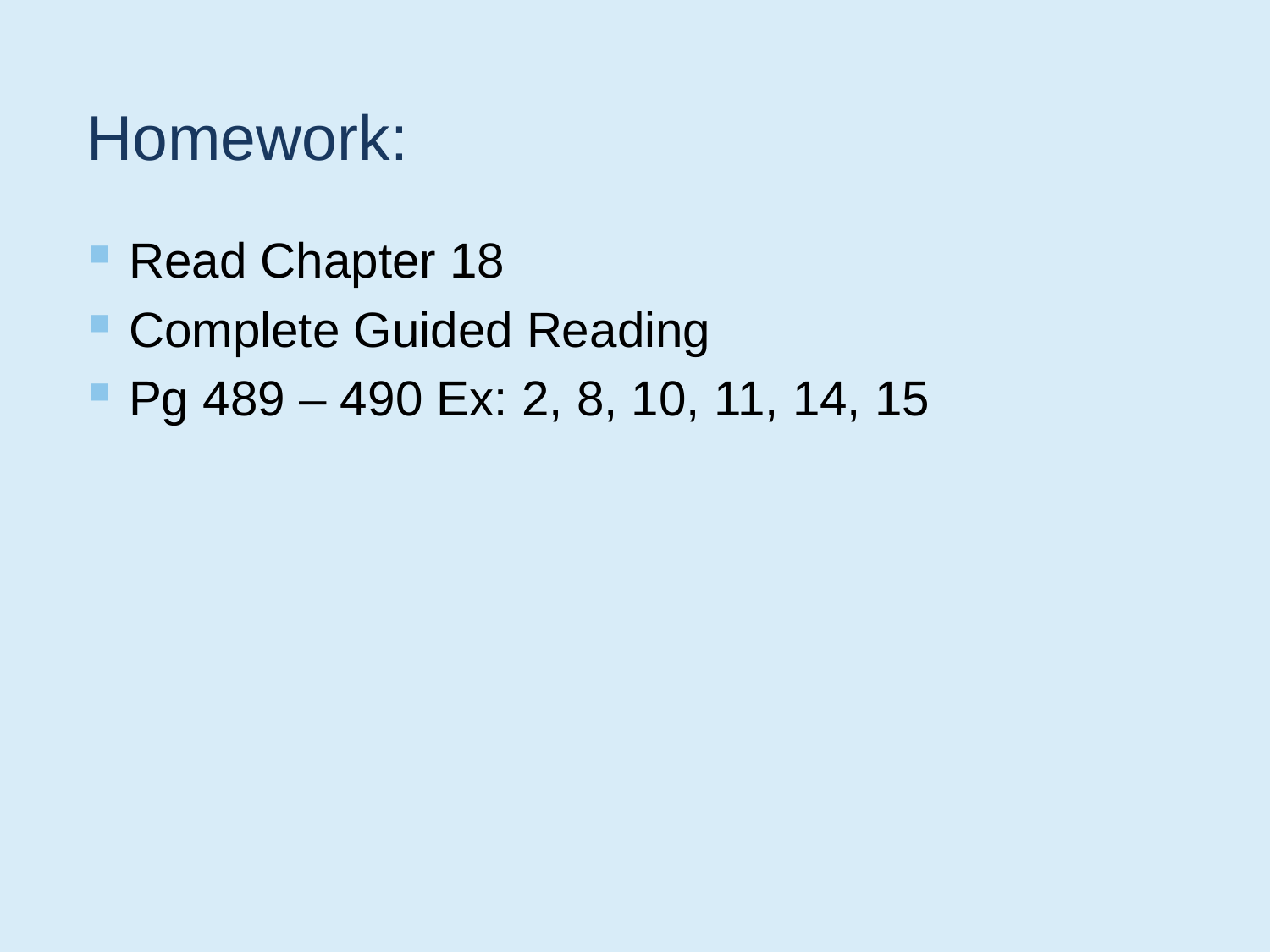

# Homework:
Read Chapter 18
Complete Guided Reading
Pg 489 – 490 Ex: 2, 8, 10, 11, 14, 15